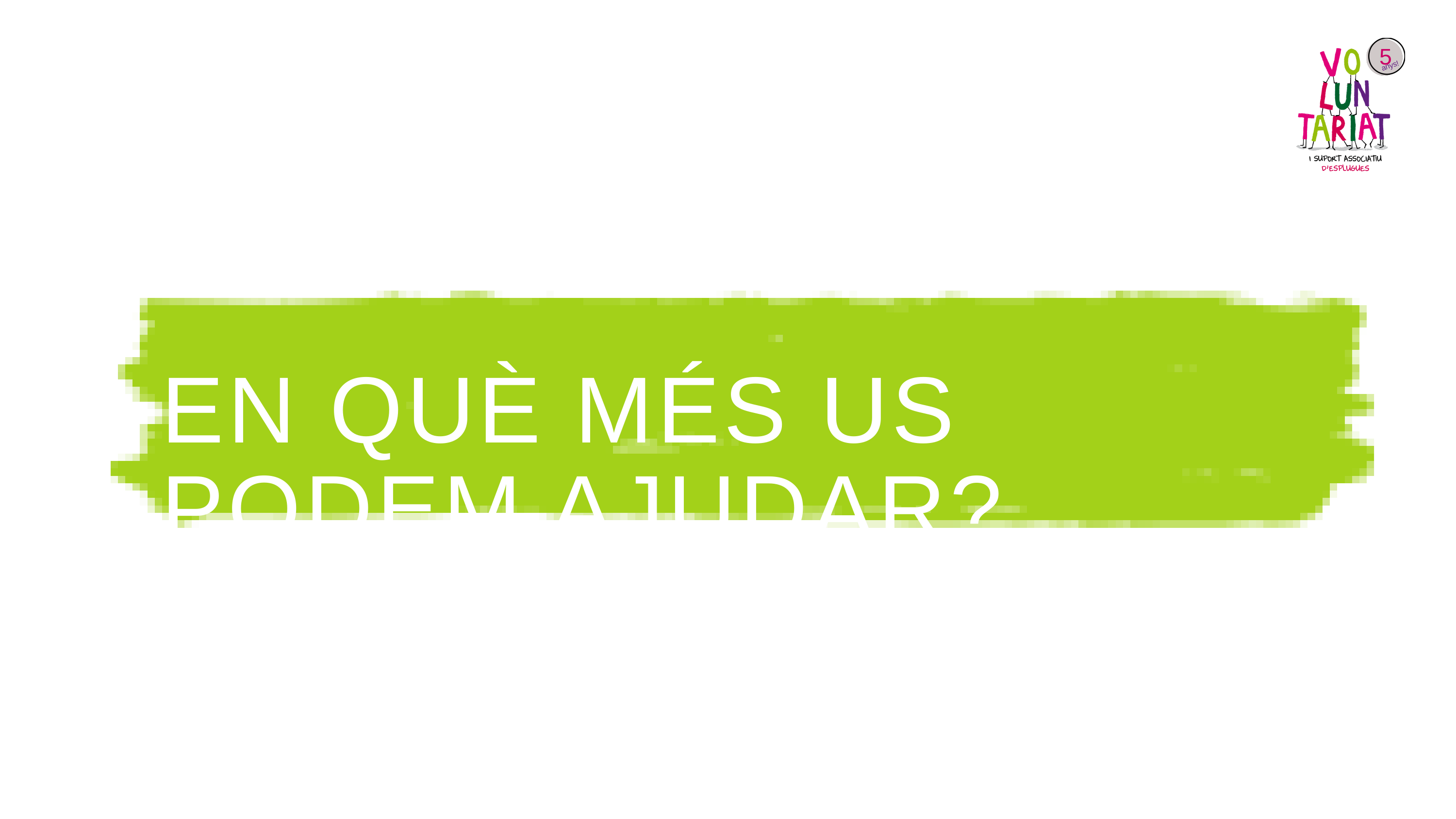

5
anys!

EN QUÈ MÉS US PODEM AJUDAR?